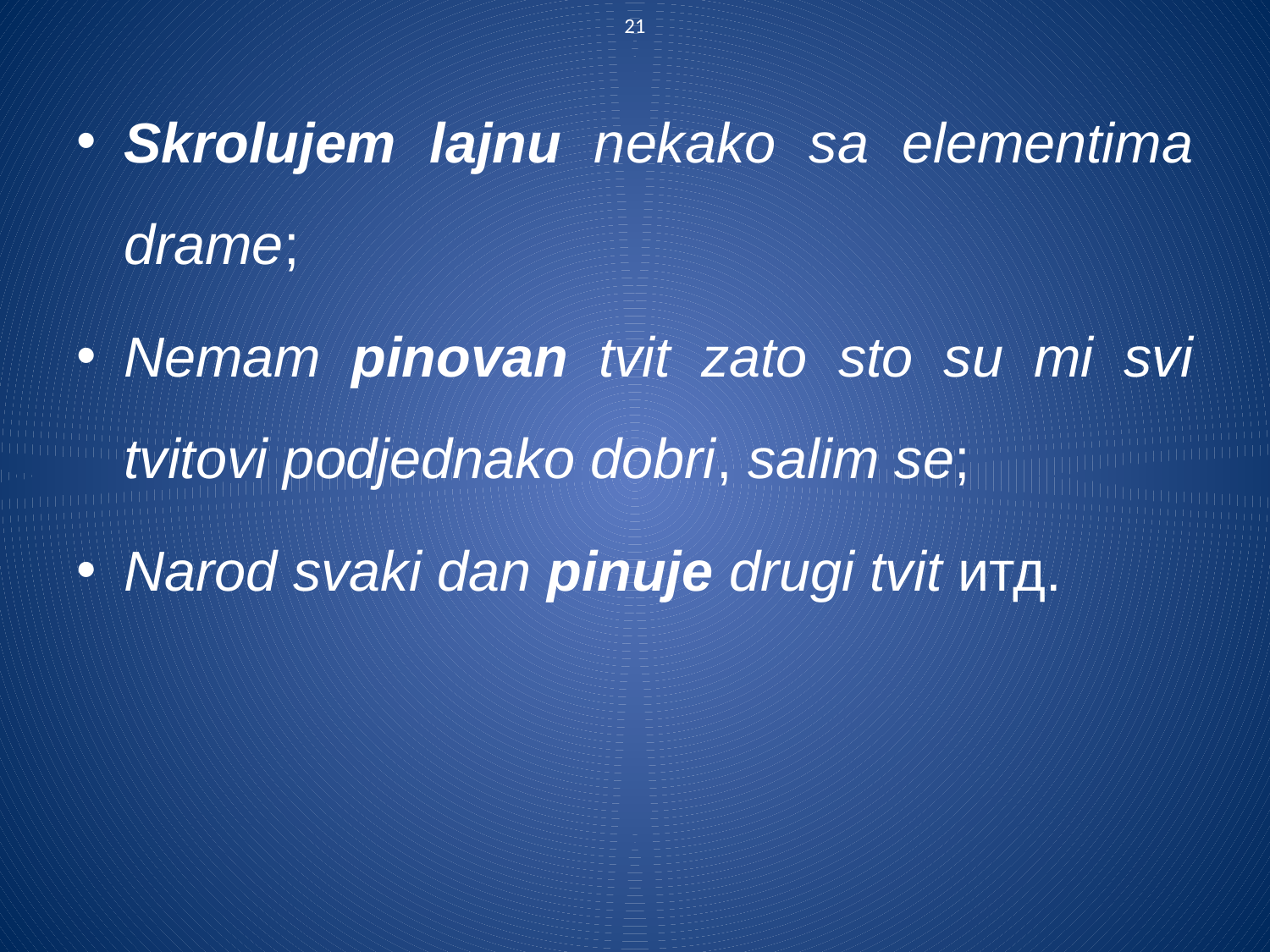

21
Skrolujem lajnu nekako sa elementima drame;
Nemam pinovan tvit zato sto su mi svi tvitovi podjednako dobri, salim se;
Narod svaki dan pinuje drugi tvit итд.